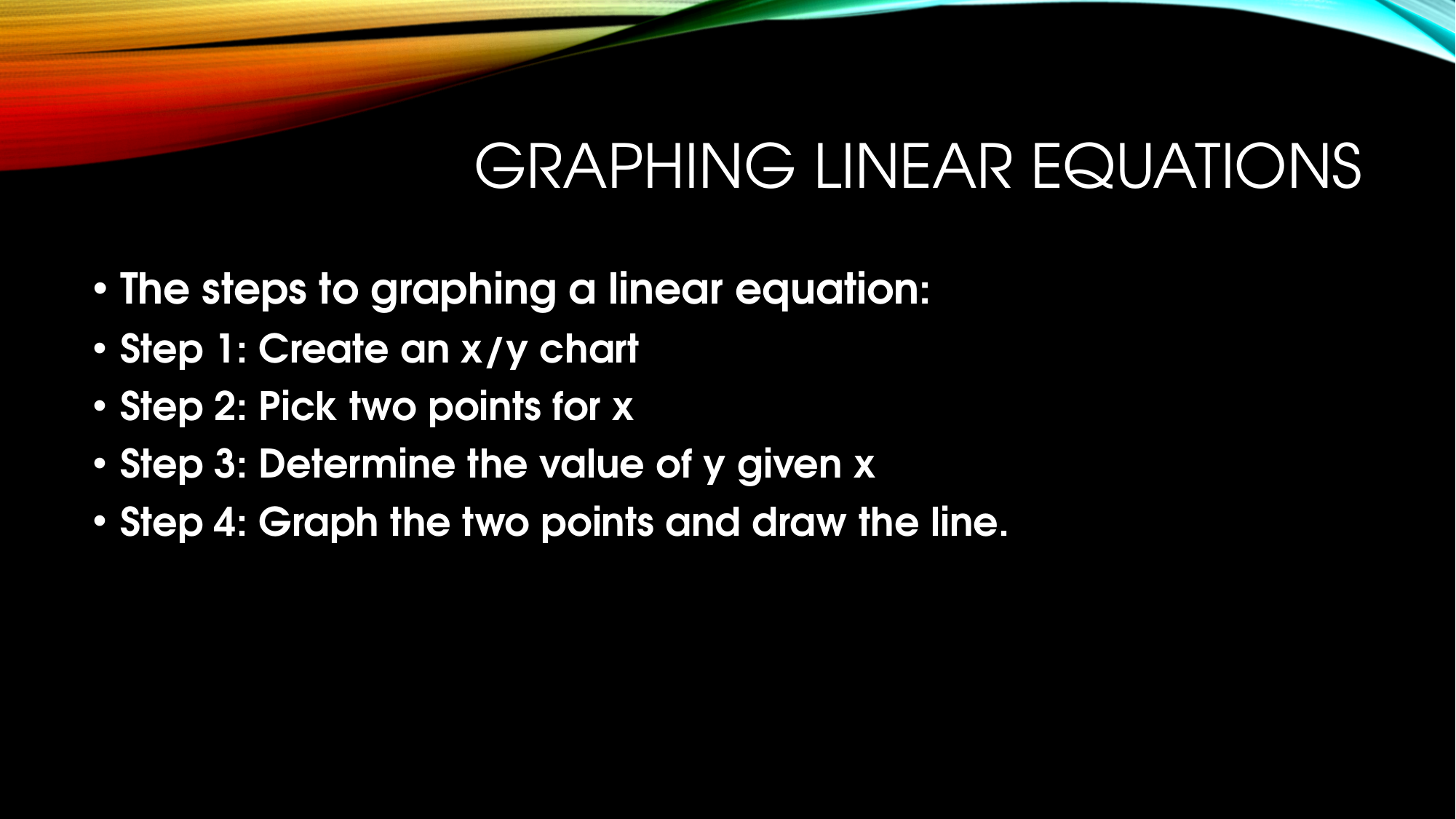

# Graphing Linear Equations
The steps to graphing a linear equation:
Step 1: Create an x/y chart
Step 2: Pick two points for x
Step 3: Determine the value of y given x
Step 4: Graph the two points and draw the line.